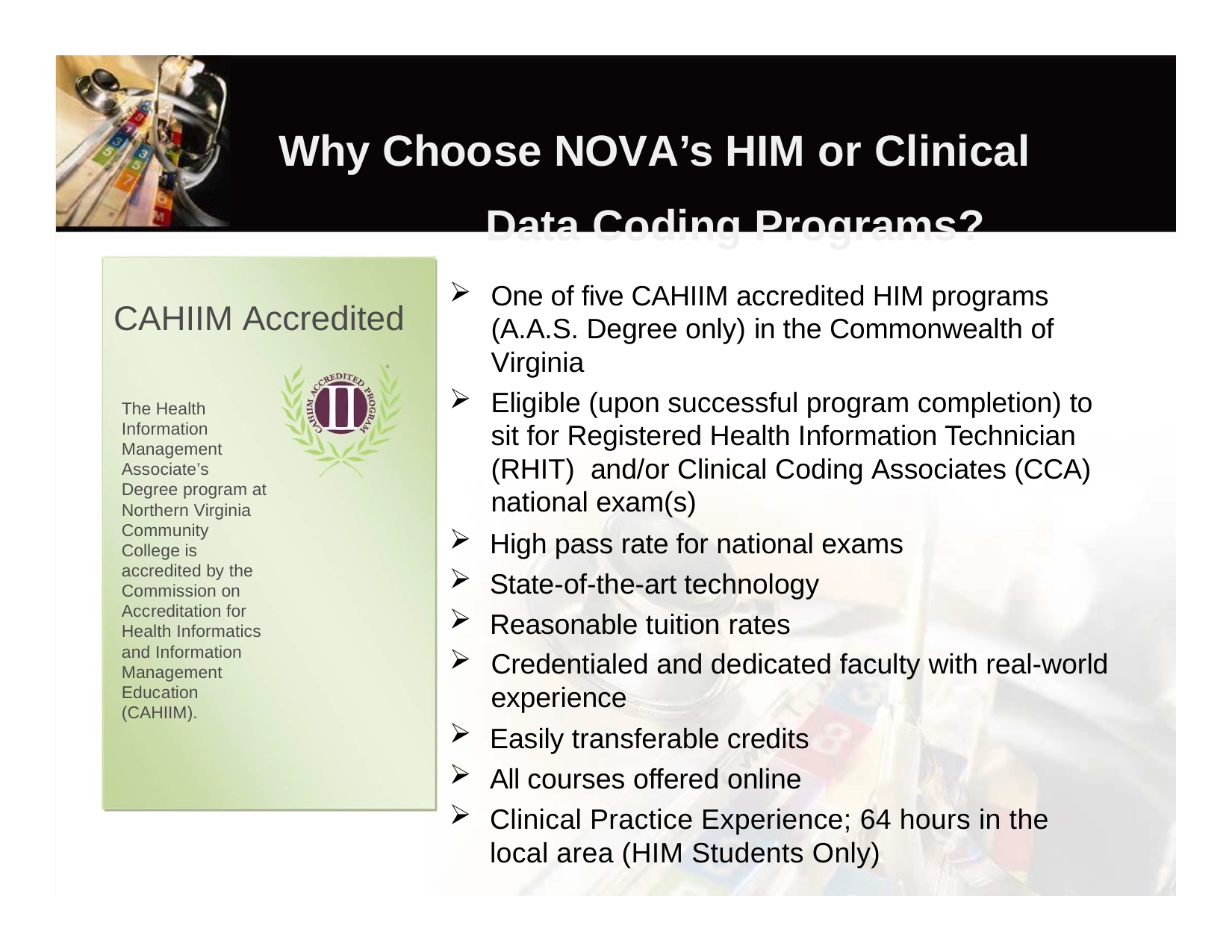

# Why Choose NOVA’s HIM or Clinical Data Coding Programs?

One of five CAHIIM accredited HIM programs (A.A.S. Degree only) in the Commonwealth of Virginia
Eligible (upon successful program completion) to sit for Registered Health Information Technician (RHIT)  and/or Clinical Coding Associates (CCA) national exam(s)
High pass rate for national exams
State-of-the-art technology
Reasonable tuition rates
Credentialed and dedicated faculty with real-world experience
Easily transferable credits
All courses offered online
Clinical Practice Experience; 64 hours in the local area (HIM Students Only)
CAHIIM Accredited

The Health Information Management Associate’s Degree program at Northern Virginia Community College is accredited by the Commission on Accreditation for Health Informatics and Information Management Education (CAHIIM).